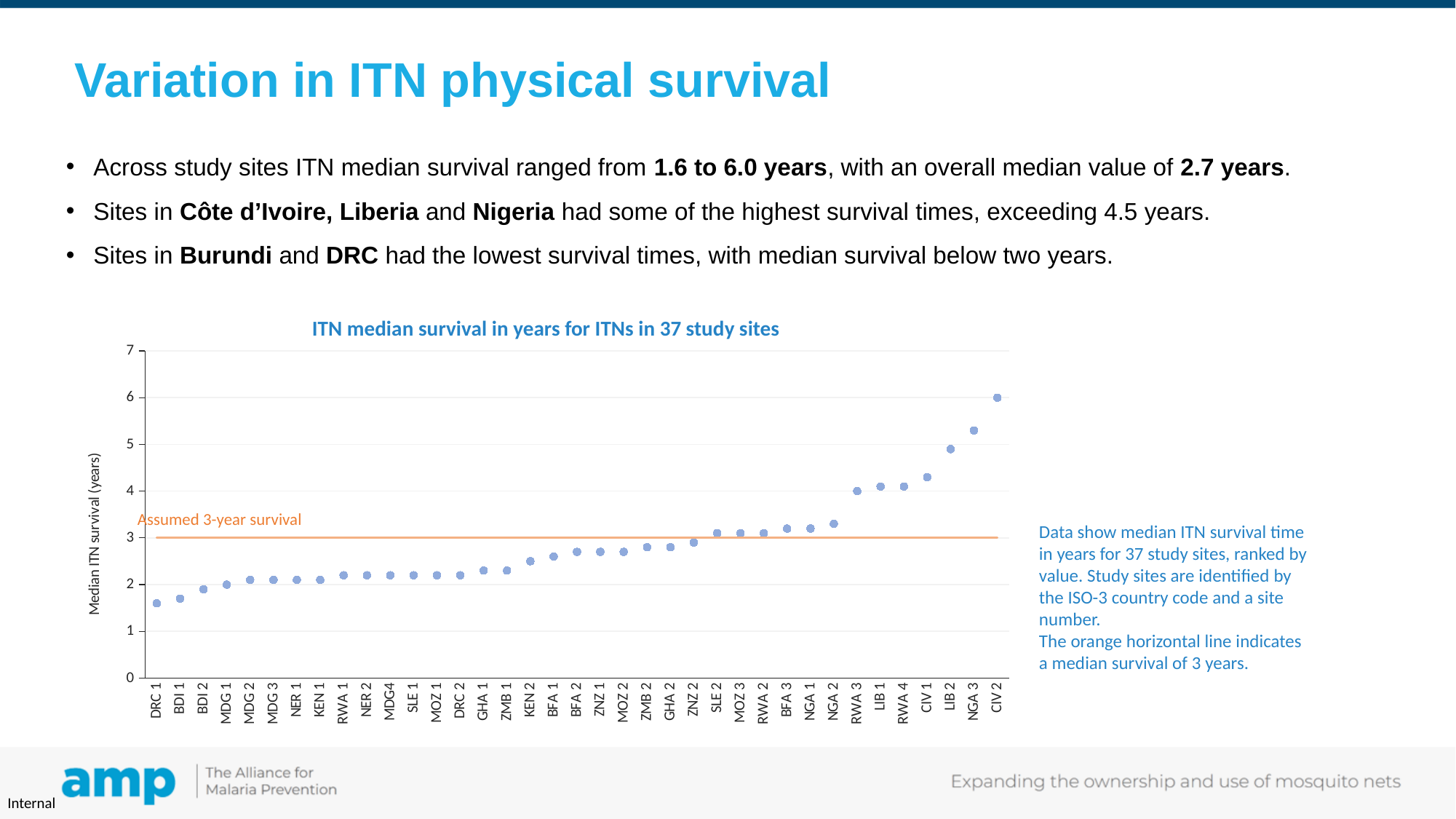

# Variation in ITN physical survival
Across study sites ITN median survival ranged from 1.6 to 6.0 years, with an overall median value of 2.7 years.
Sites in Côte d’Ivoire, Liberia and Nigeria had some of the highest survival times, exceeding 4.5 years.
Sites in Burundi and DRC had the lowest survival times, with median survival below two years.
ITN median survival in years for ITNs in 37 study sites

### Chart

| Category | m36surv | assumption |
|---|---|---|
| DRC 1 | 1.6 | 3.0 |
| BDI 1 | 1.7 | 3.0 |
| BDI 2 | 1.9 | 3.0 |
| MDG 1 | 2.0 | 3.0 |
| MDG 2 | 2.1 | 3.0 |
| MDG 3 | 2.1 | 3.0 |
| NER 1 | 2.1 | 3.0 |
| KEN 1 | 2.1 | 3.0 |
| RWA 1 | 2.2 | 3.0 |
| NER 2 | 2.2 | 3.0 |
| MDG4 | 2.2 | 3.0 |
| SLE 1 | 2.2 | 3.0 |
| MOZ 1 | 2.2 | 3.0 |
| DRC 2 | 2.2 | 3.0 |
| GHA 1 | 2.3 | 3.0 |
| ZMB 1 | 2.3 | 3.0 |
| KEN 2 | 2.5 | 3.0 |
| BFA 1 | 2.6 | 3.0 |
| BFA 2 | 2.7 | 3.0 |
| ZNZ 1 | 2.7 | 3.0 |
| MOZ 2 | 2.7 | 3.0 |
| ZMB 2 | 2.8 | 3.0 |
| GHA 2 | 2.8 | 3.0 |
| ZNZ 2 | 2.9 | 3.0 |
| SLE 2 | 3.1 | 3.0 |
| MOZ 3 | 3.1 | 3.0 |
| RWA 2 | 3.1 | 3.0 |
| BFA 3 | 3.2 | 3.0 |
| NGA 1 | 3.2 | 3.0 |
| NGA 2 | 3.3 | 3.0 |
| RWA 3 | 4.0 | 3.0 |
| LIB 1 | 4.1 | 3.0 |
| RWA 4 | 4.1 | 3.0 |
| CIV 1 | 4.3 | 3.0 |
| LIB 2 | 4.9 | 3.0 |
| NGA 3 | 5.3 | 3.0 |
| CIV 2 | 6.0 | 3.0 |
Assumed 3-year survival
Data show median ITN survival time in years for 37 study sites, ranked by value. Study sites are identified by the ISO-3 country code and a site number.
The orange horizontal line indicates a median survival of 3 years.